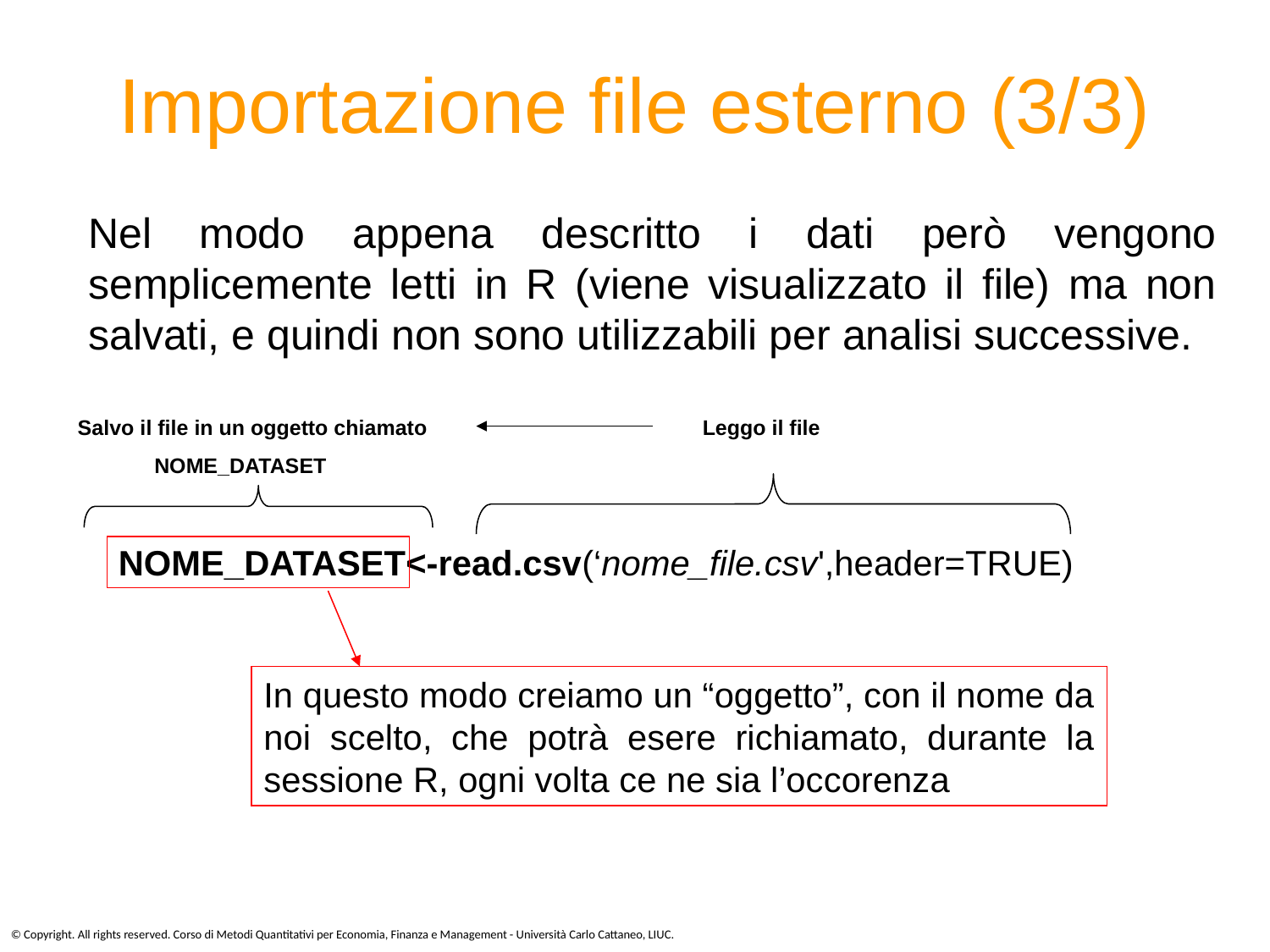

Importazione file esterno (3/3)
Nel modo appena descritto i dati però vengono semplicemente letti in R (viene visualizzato il file) ma non salvati, e quindi non sono utilizzabili per analisi successive.

Salvo il file in un oggetto chiamato NOME_DATASET
Leggo il file
NOME_DATASET<-read.csv(‘nome_file.csv',header=TRUE)

In questo modo creiamo un “oggetto”, con il nome da noi scelto, che potrà esere richiamato, durante la sessione R, ogni volta ce ne sia l’occorenza
© Copyright. All rights reserved. Corso di Metodi Quantitativi per Economia, Finanza e Management - Università Carlo Cattaneo, LIUC.